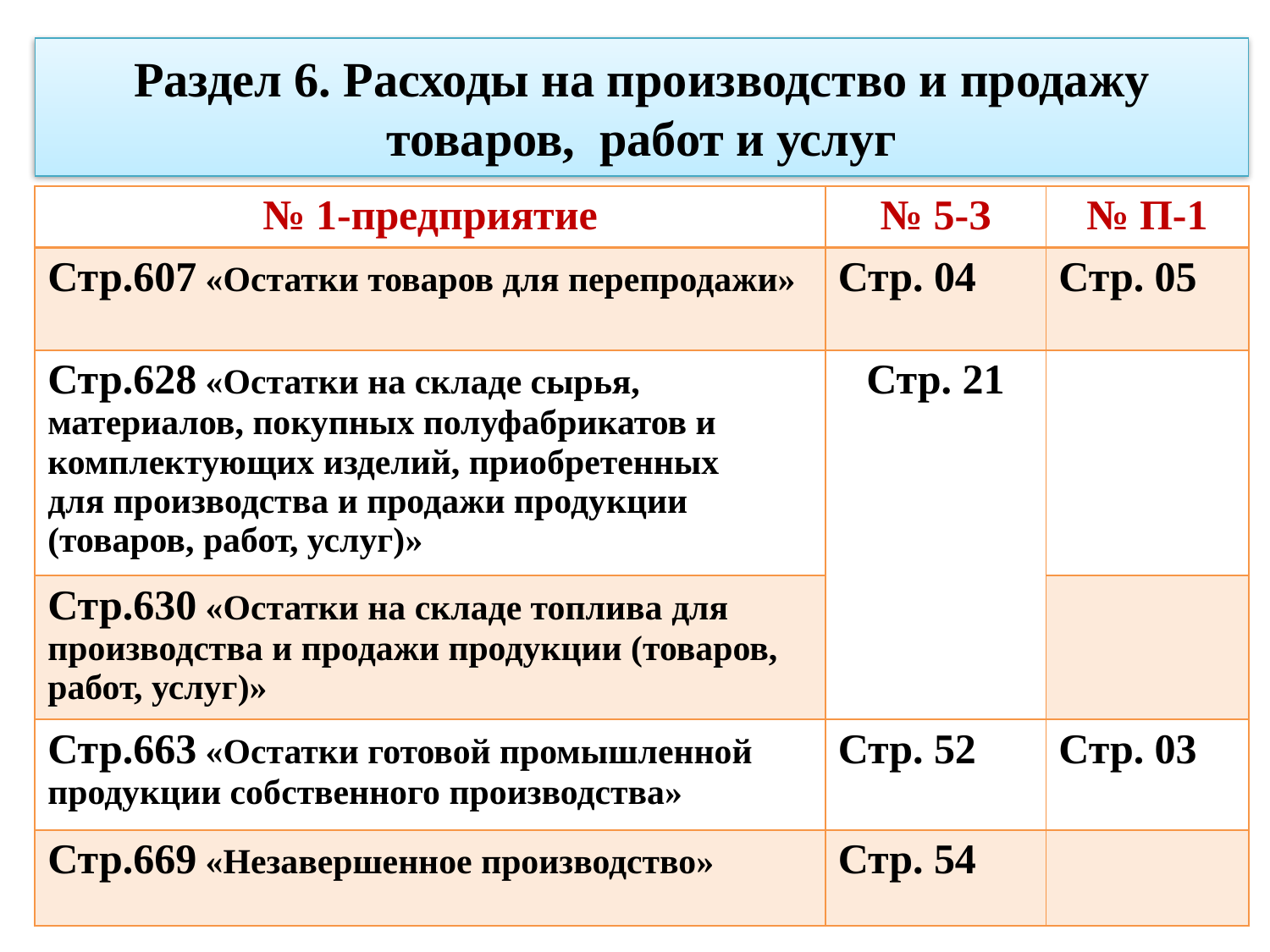

# Раздел 6. Расходы на производство и продажу товаров,  работ и услуг
| № 1-предприятие | № 5-З | № П-1 |
| --- | --- | --- |
| Стр.607 «Остатки товаров для перепродажи» | Стр. 04 | Стр. 05 |
| Стр.628 «Остатки на складе сырья, материалов, покупных полуфабрикатов и комплектующих изделий, приобретенных для производства и продажи продукции (товаров, работ, услуг)» | Стр. 21 |  |
| Стр.630 «Остатки на складе топлива для производства и продажи продукции (товаров, работ, услуг)» |  |  |
| Стр.663 «Остатки готовой промышленной продукции собственного производства» | Стр. 52 | Стр. 03 |
| Стр.669 «Незавершенное производство» | Стр. 54 |  |